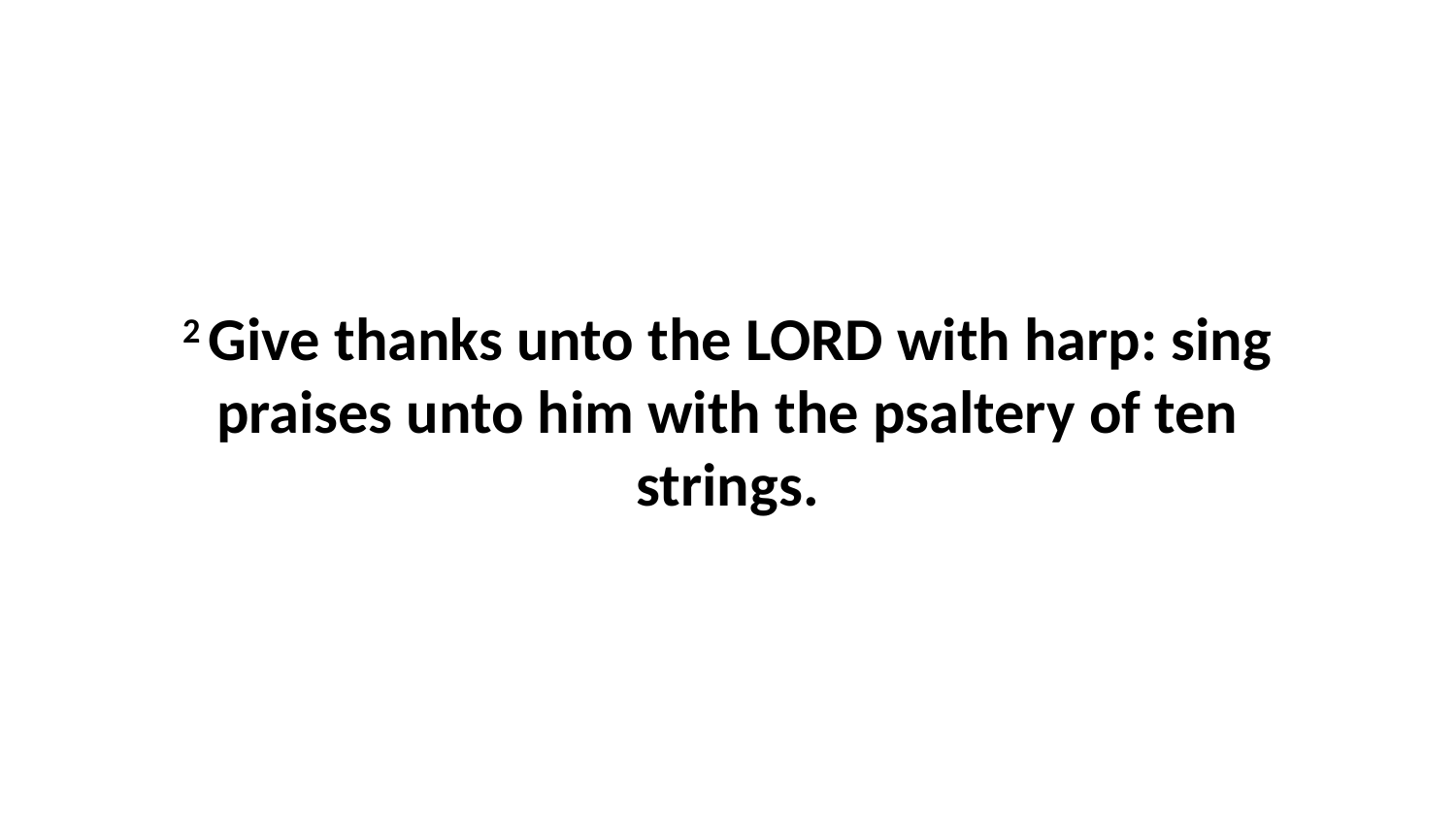

2 Give thanks unto the LORD with harp: sing praises unto him with the psaltery of ten strings.